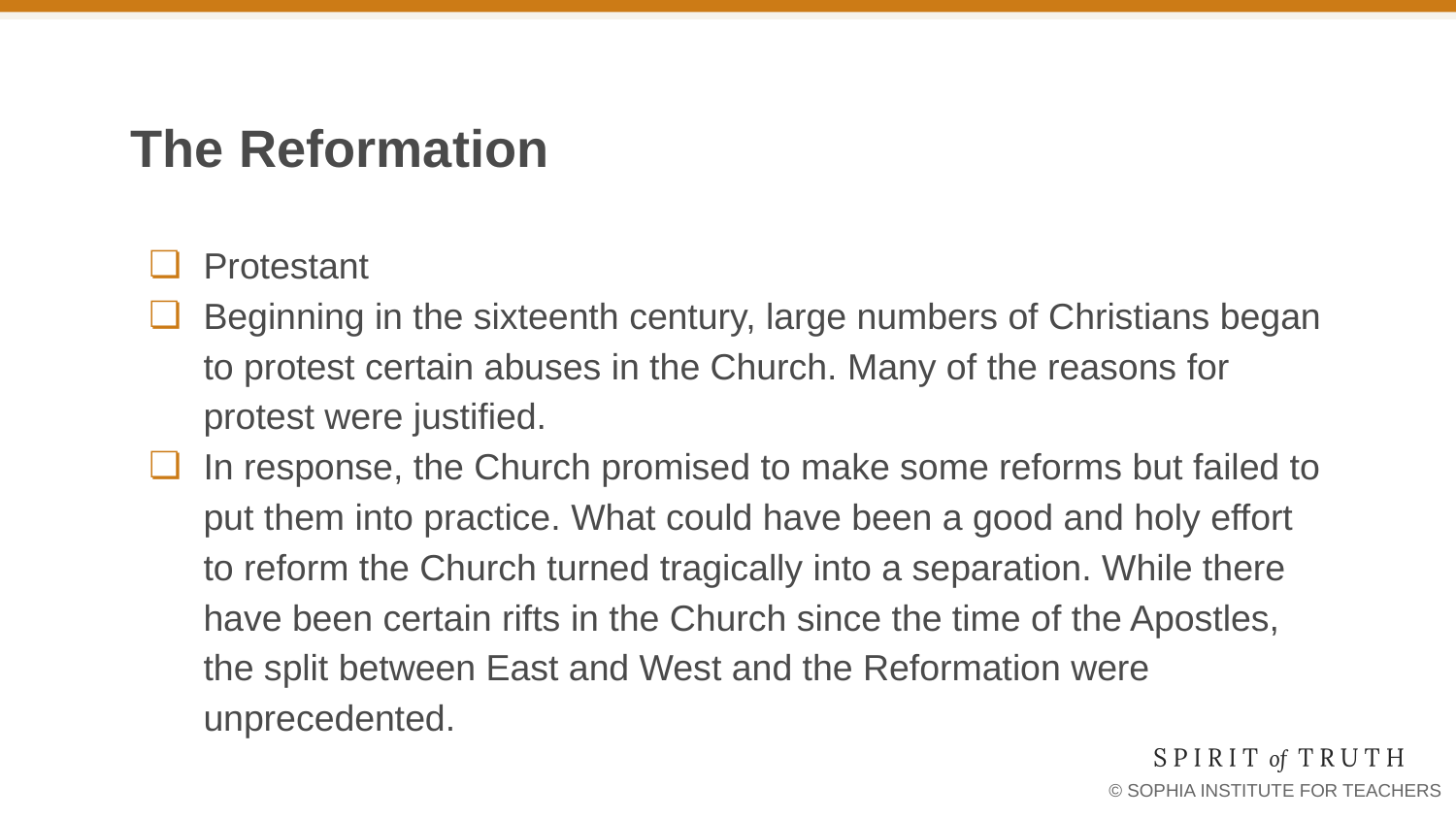

# The Reformation
Protestant
Beginning in the sixteenth century, large numbers of Christians began to protest certain abuses in the Church. Many of the reasons for protest were justified.
In response, the Church promised to make some reforms but failed to put them into practice. What could have been a good and holy effort to reform the Church turned tragically into a separation. While there have been certain rifts in the Church since the time of the Apostles, the split between East and West and the Reformation were unprecedented.